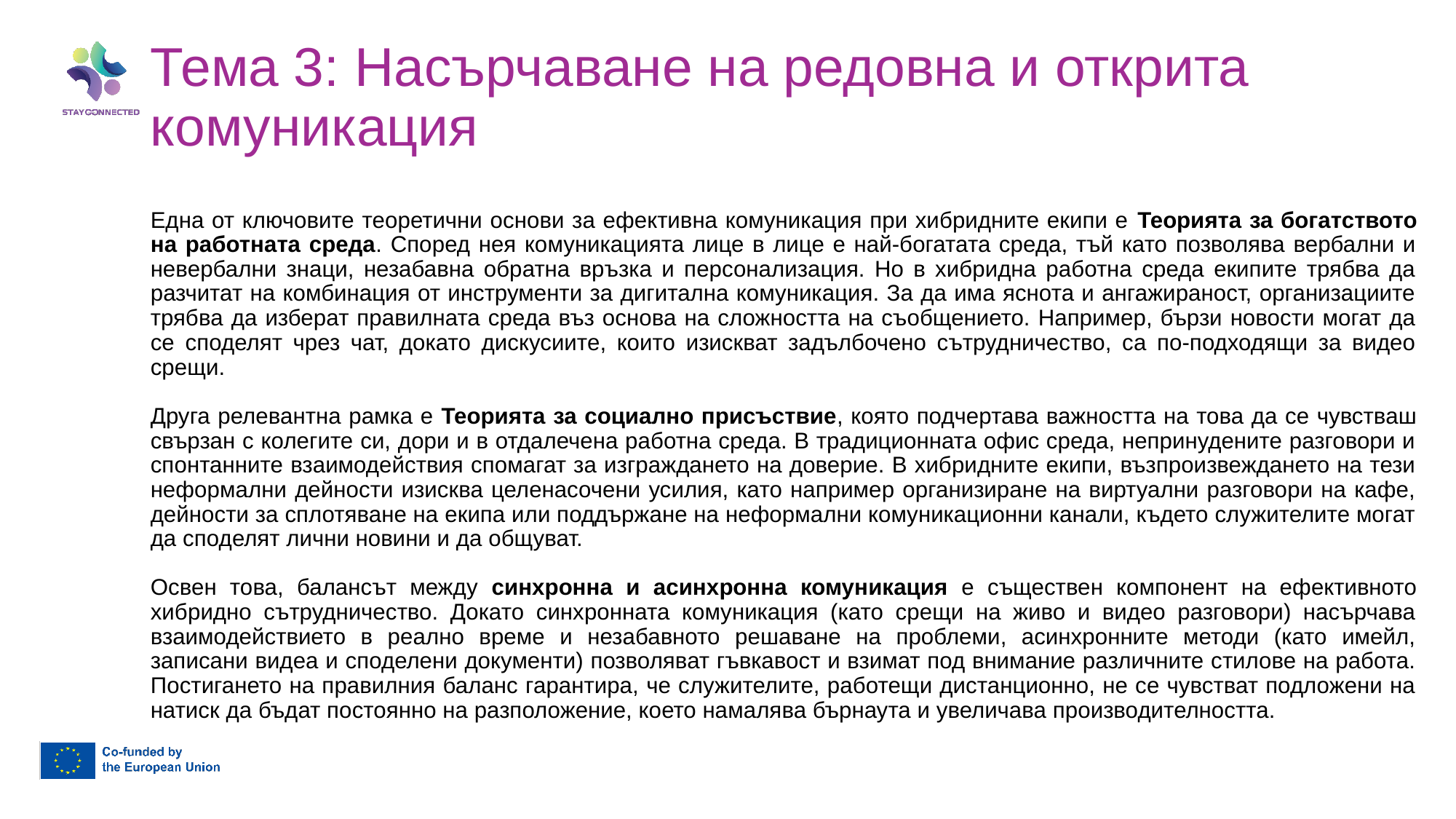

Тема 3: Насърчаване на редовна и открита комуникация
Една от ключовите теоретични основи за ефективна комуникация при хибридните екипи е Теорията за богатството на работната среда. Според нея комуникацията лице в лице е най-богатата среда, тъй като позволява вербални и невербални знаци, незабавна обратна връзка и персонализация. Но в хибридна работна среда екипите трябва да разчитат на комбинация от инструменти за дигитална комуникация. За да има яснота и ангажираност, организациите трябва да изберат правилната среда въз основа на сложността на съобщението. Например, бързи новости могат да се споделят чрез чат, докато дискусиите, които изискват задълбочено сътрудничество, са по-подходящи за видео срещи.

Друга релевантна рамка е Теорията за социално присъствие, която подчертава важността на това да се чувстваш свързан с колегите си, дори и в отдалечена работна среда. В традиционната офис среда, непринудените разговори и спонтанните взаимодействия спомагат за изграждането на доверие. В хибридните екипи, възпроизвеждането на тези неформални дейности изисква целенасочени усилия, като например организиране на виртуални разговори на кафе, дейности за сплотяване на екипа или поддържане на неформални комуникационни канали, където служителите могат да споделят лични новини и да общуват.

Освен това, балансът между синхронна и асинхронна комуникация е съществен компонент на ефективното хибридно сътрудничество. Докато синхронната комуникация (като срещи на живо и видео разговори) насърчава взаимодействието в реално време и незабавното решаване на проблеми, асинхронните методи (като имейл, записани видеа и споделени документи) позволяват гъвкавост и взимат под внимание различните стилове на работа. Постигането на правилния баланс гарантира, че служителите, работещи дистанционно, не се чувстват подложени на натиск да бъдат постоянно на разположение, което намалява бърнаута и увеличава производителността.